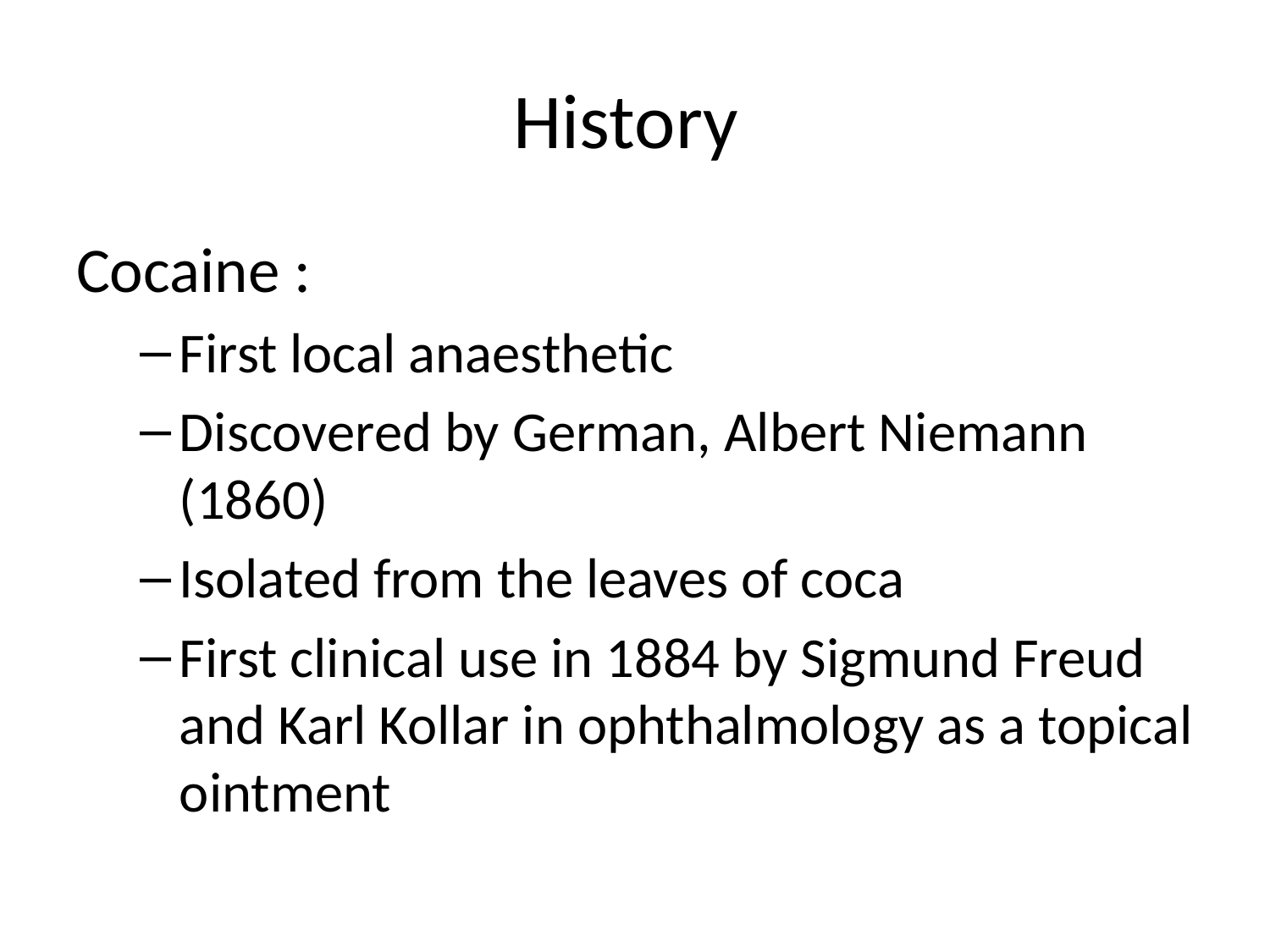

# History
Cocaine :
First local anaesthetic
Discovered by German, Albert Niemann (1860)
Isolated from the leaves of coca
First clinical use in 1884 by Sigmund Freud and Karl Kollar in ophthalmology as a topical ointment